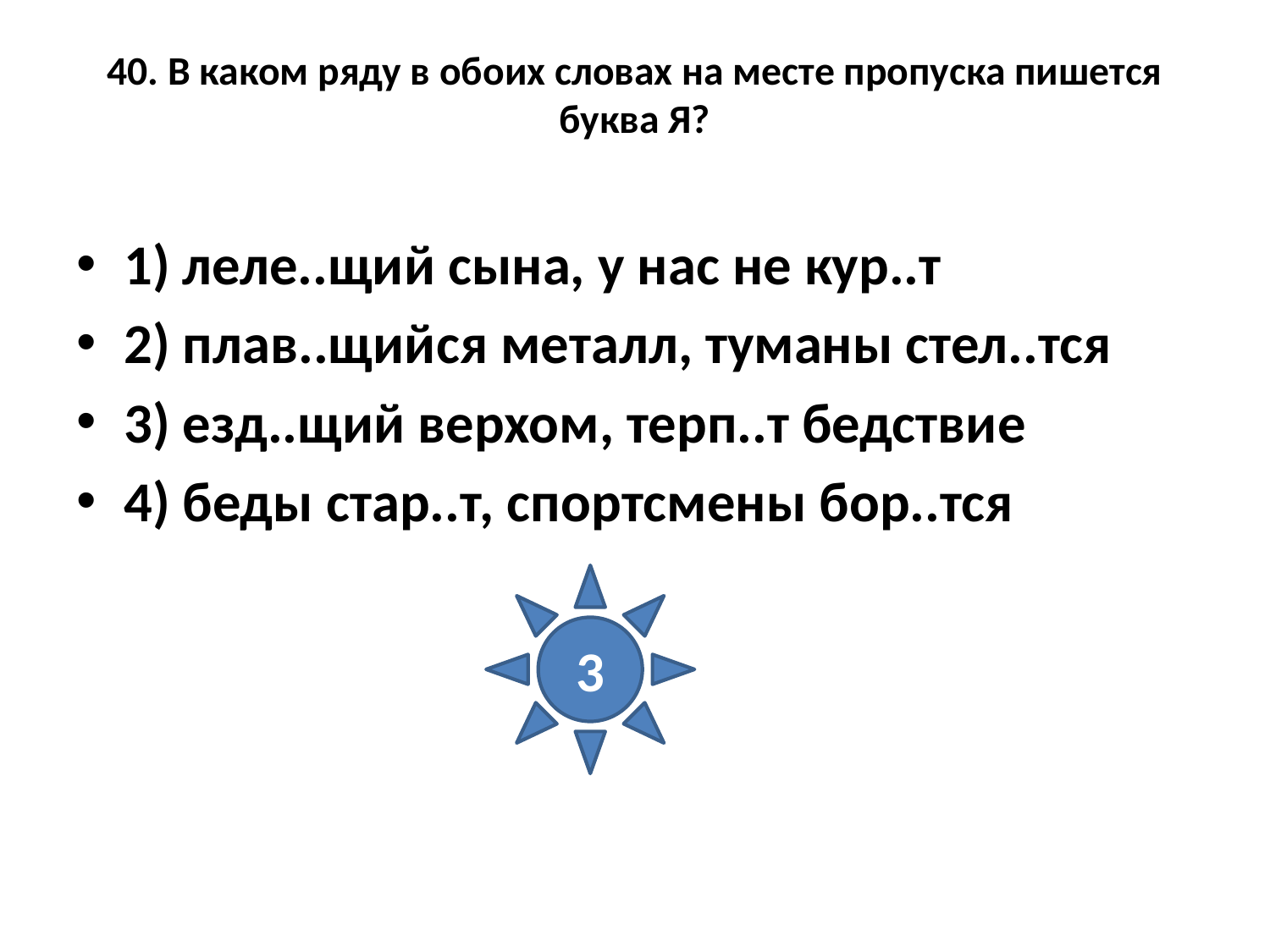

# 40. В каком ряду в обоих словах на месте пропуска пишется буква Я?
1) леле..щий сына, у нас не кур..т
2) плав..щийся металл, туманы стел..тся
3) езд..щий верхом, терп..т бедствие
4) беды стар..т, спортсмены бор..тся
3